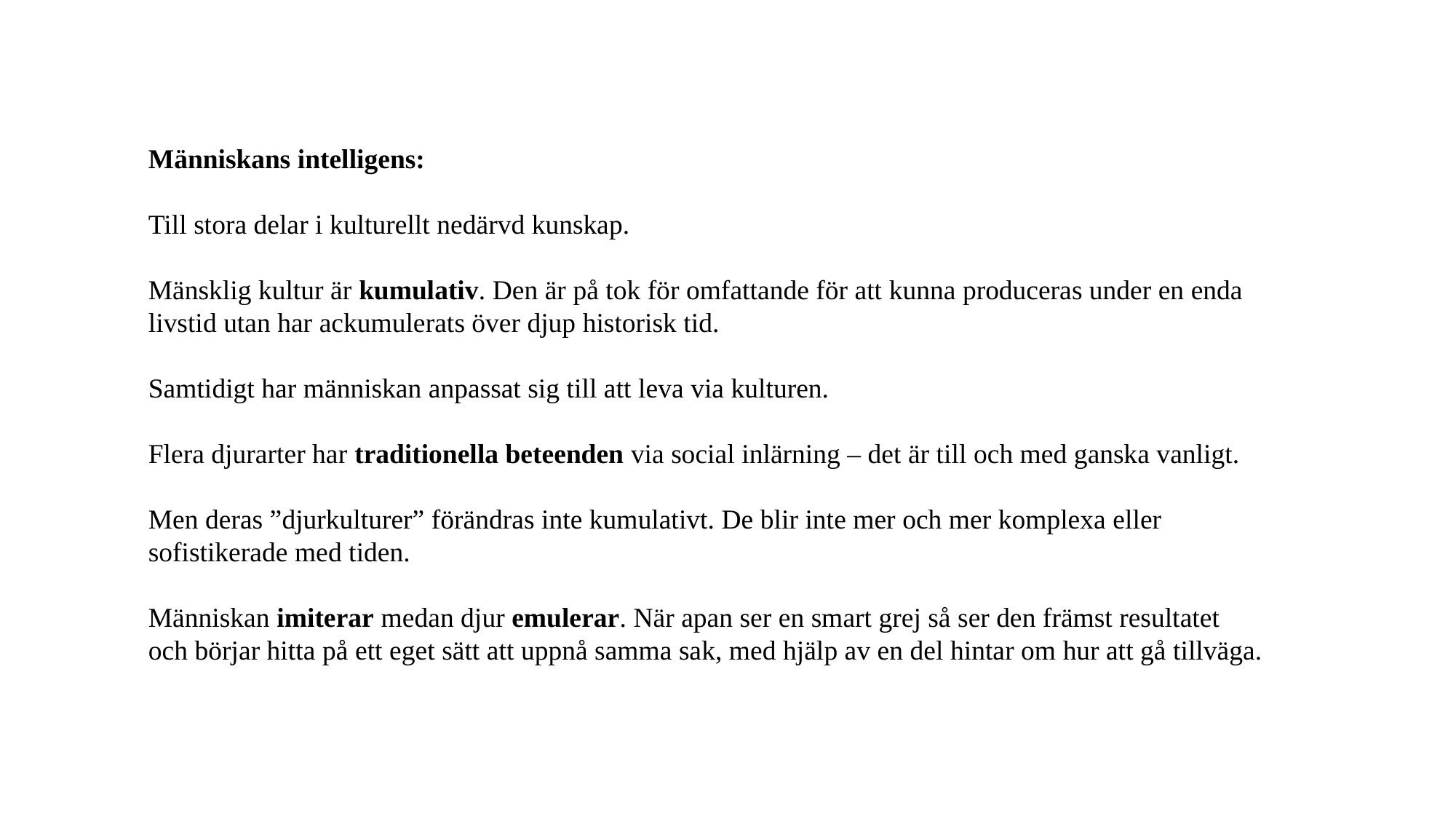

Människans intelligens:

Till stora delar i kulturellt nedärvd kunskap.

Mänsklig kultur är kumulativ. Den är på tok för omfattande för att kunna produceras under en enda livstid utan har ackumulerats över djup historisk tid.

Samtidigt har människan anpassat sig till att leva via kulturen.

Flera djurarter har traditionella beteenden via social inlärning – det är till och med ganska vanligt.

Men deras ”djurkulturer” förändras inte kumulativt. De blir inte mer och mer komplexa eller sofistikerade med tiden.

Människan imiterar medan djur emulerar. När apan ser en smart grej så ser den främst resultatet och börjar hitta på ett eget sätt att uppnå samma sak, med hjälp av en del hintar om hur att gå tillväga.